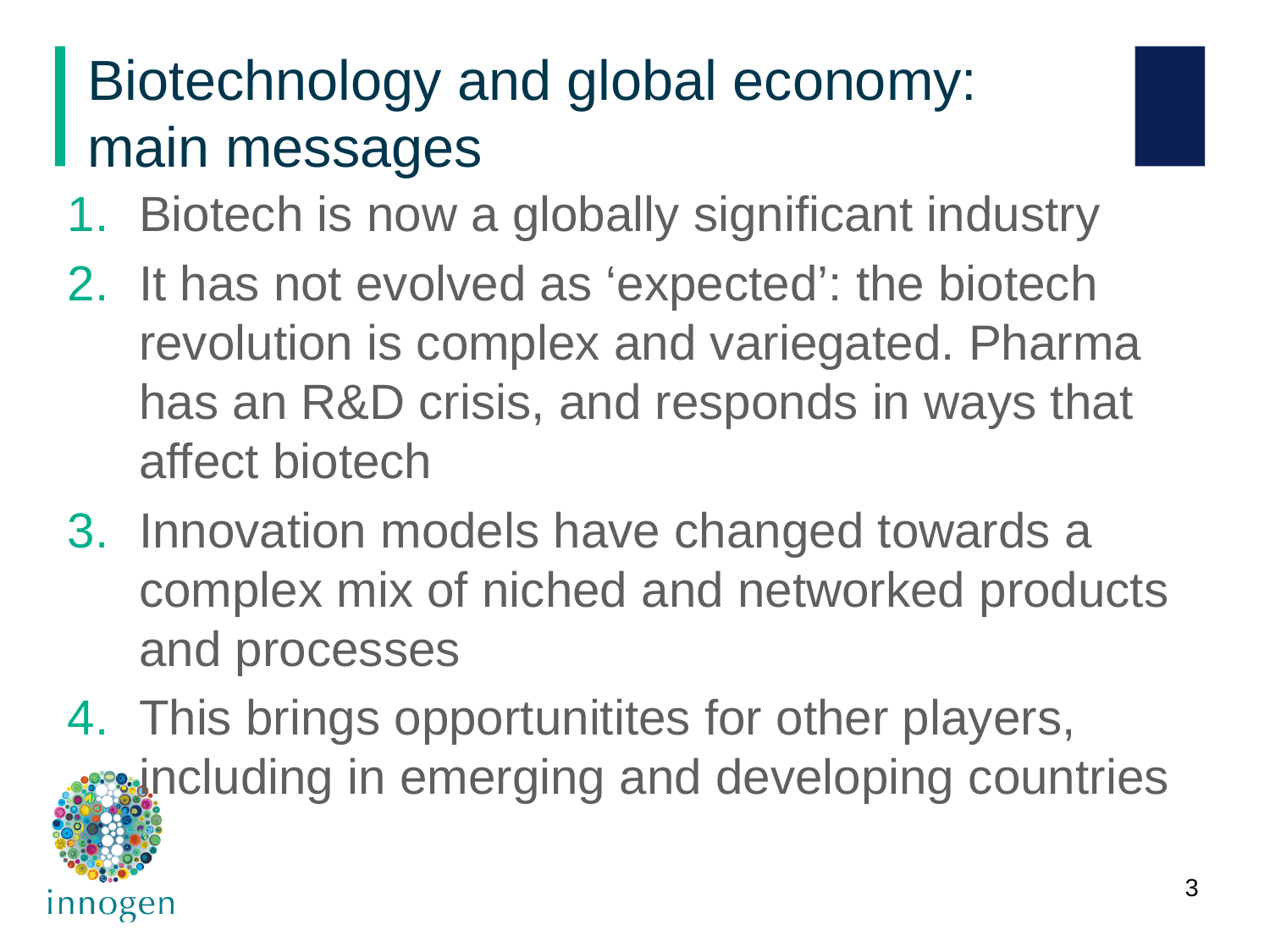

# Biotechnology and global economy: main messages
Biotech is now a globally significant industry
It has not evolved as ‘expected’: the biotech revolution is complex and variegated. Pharma has an R&D crisis, and responds in ways that affect biotech
Innovation models have changed towards a complex mix of niched and networked products and processes
This brings opportunitites for other players, including in emerging and developing countries

3